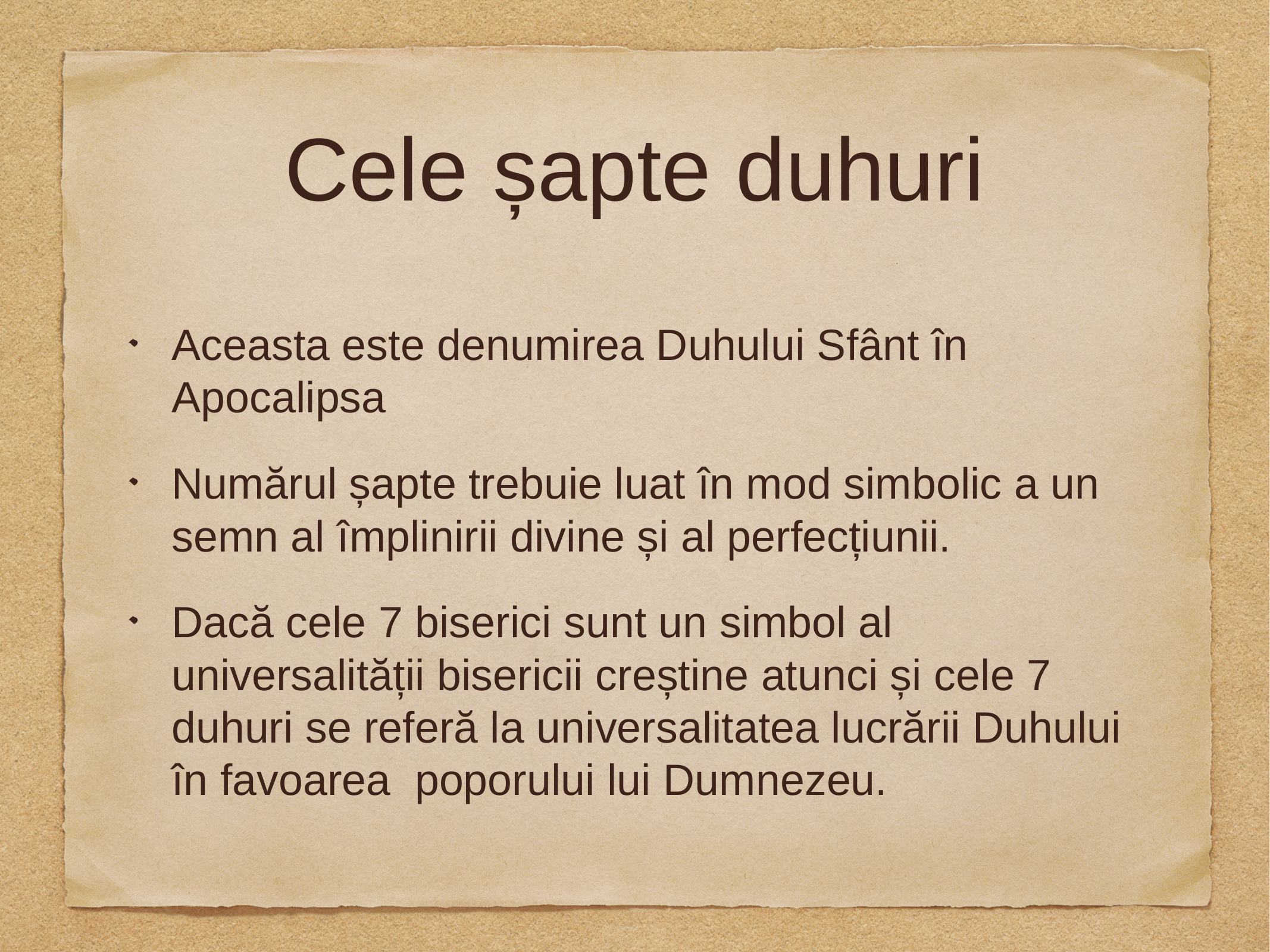

# Cele șapte duhuri
Aceasta este denumirea Duhului Sfânt în Apocalipsa
Numărul șapte trebuie luat în mod simbolic a un semn al împlinirii divine și al perfecțiunii.
Dacă cele 7 biserici sunt un simbol al universalității bisericii creștine atunci și cele 7 duhuri se referă la universalitatea lucrării Duhului în favoarea  poporului lui Dumnezeu.